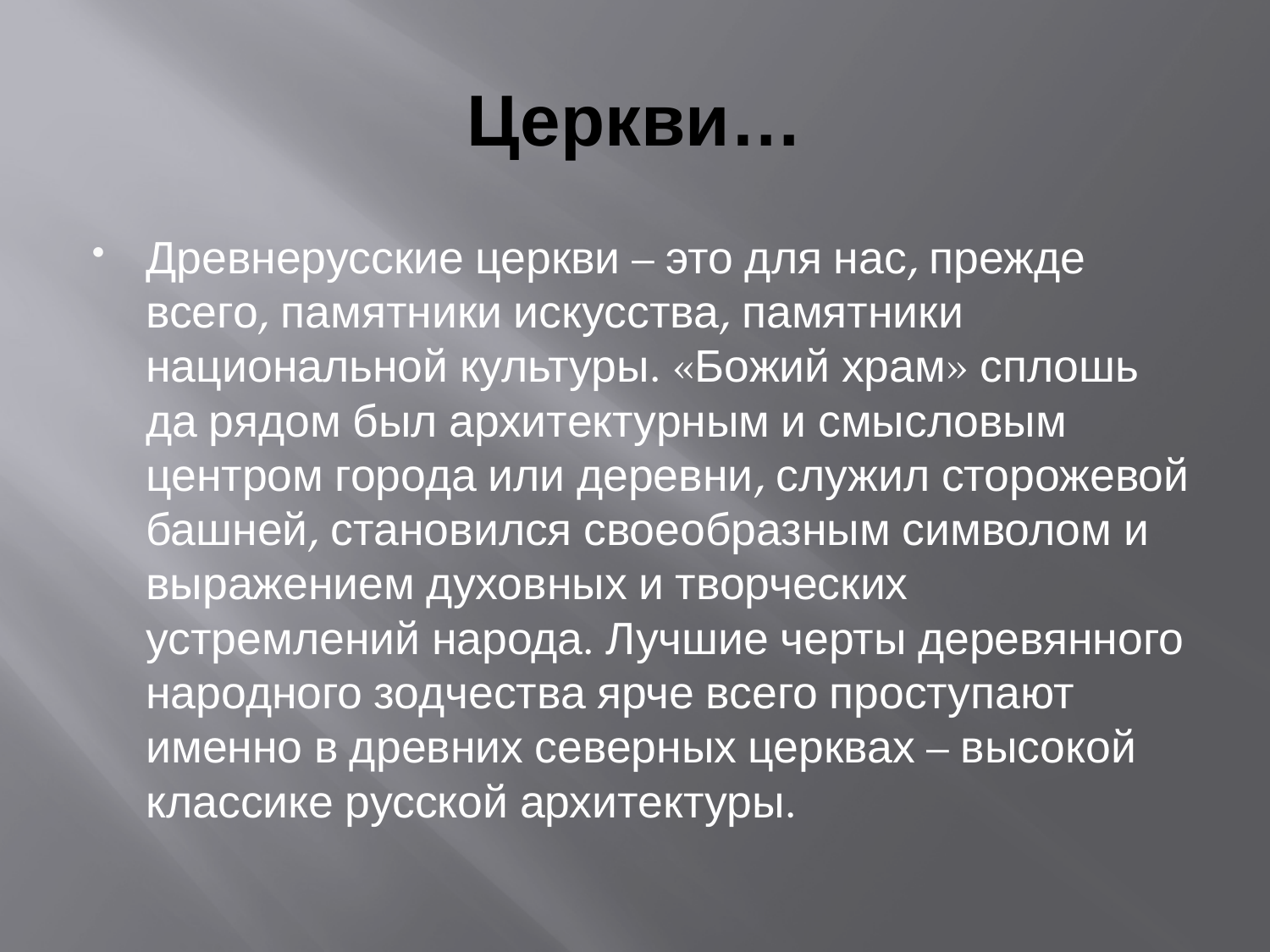

# Церкви…
Древнерусские церкви – это для нас, прежде всего, памятники искусства, памятники национальной культуры. «Божий храм» сплошь да рядом был архитектурным и смысловым центром города или деревни, служил сторожевой башней, становился своеобразным символом и выражением духовных и творческих устремлений народа. Лучшие черты деревянного народного зодчества ярче всего проступают именно в древних северных церквах – высокой классике русской архитектуры.